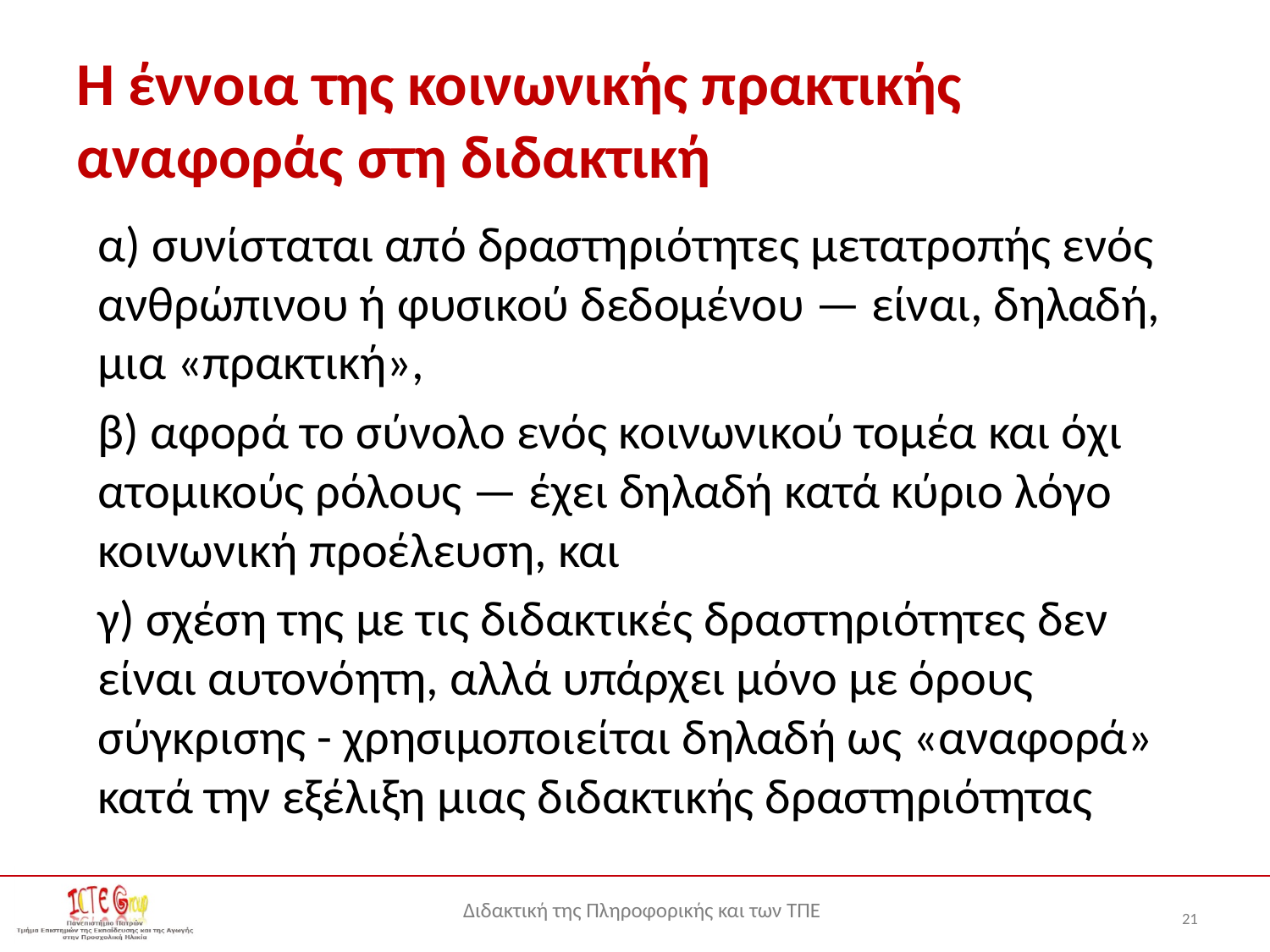

# Η έννοια της κοινωνικής πρακτικής αναφοράς στη διδακτική
α) συνίσταται από δραστηριότητες μετατροπής ενός ανθρώπινου ή φυσικού δεδομένου — είναι, δηλαδή, μια «πρακτική»,
β) αφορά το σύνολο ενός κοινωνικού τομέα και όχι ατομικούς ρόλους — έχει δηλαδή κατά κύριο λόγο κοινωνική προέλευση, και
γ) σχέση της με τις διδακτικές δραστηριότητες δεν είναι αυτονόητη, αλλά υπάρχει μόνο με όρους σύγκρισης - χρησιμοποιείται δηλαδή ως «αναφορά» κατά την εξέλιξη μιας διδακτικής δραστηριότητας